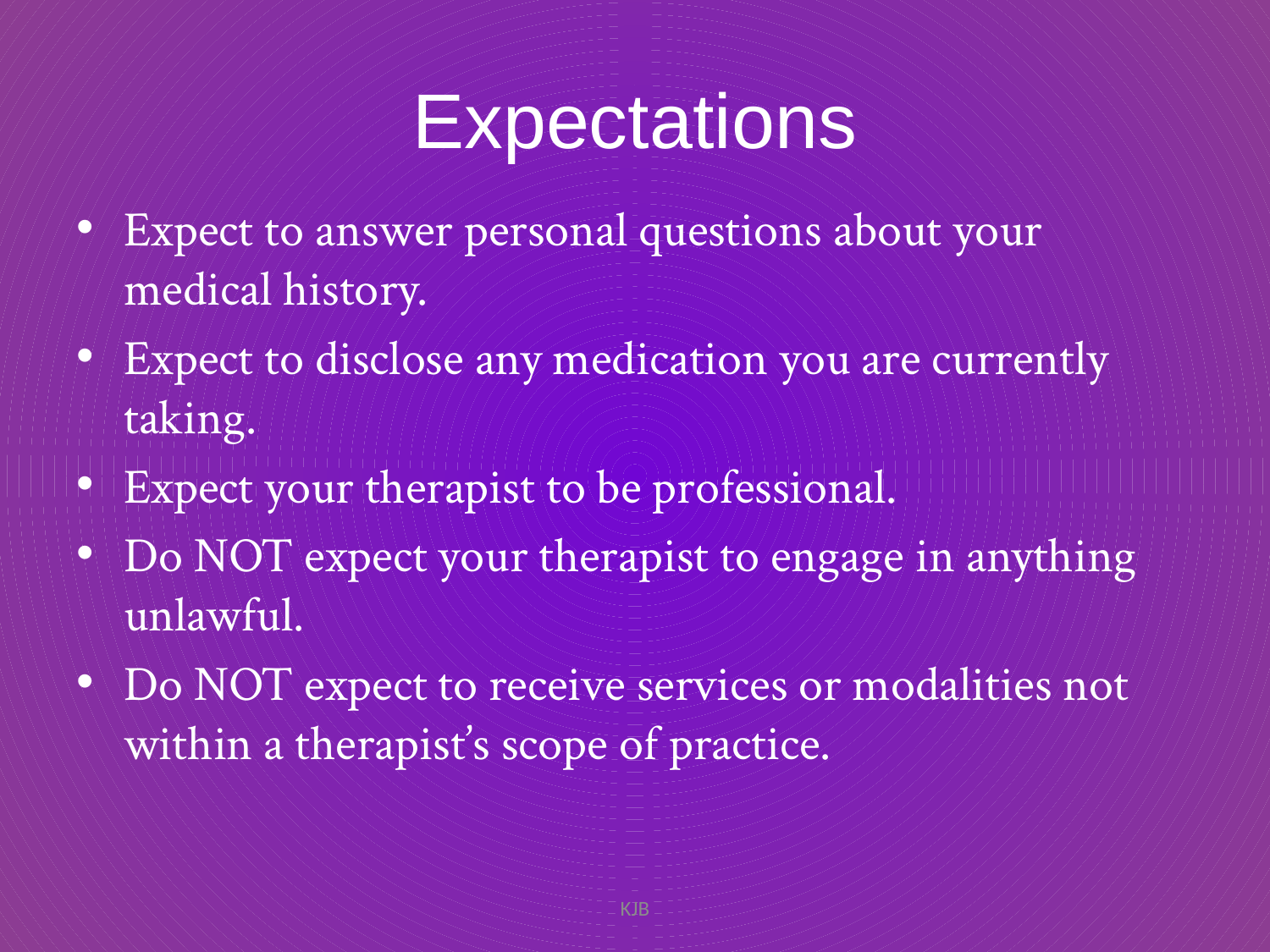

# Expectations
Expect to answer personal questions about your medical history.
Expect to disclose any medication you are currently taking.
Expect your therapist to be professional.
Do NOT expect your therapist to engage in anything unlawful.
Do NOT expect to receive services or modalities not within a therapist’s scope of practice.

KJB